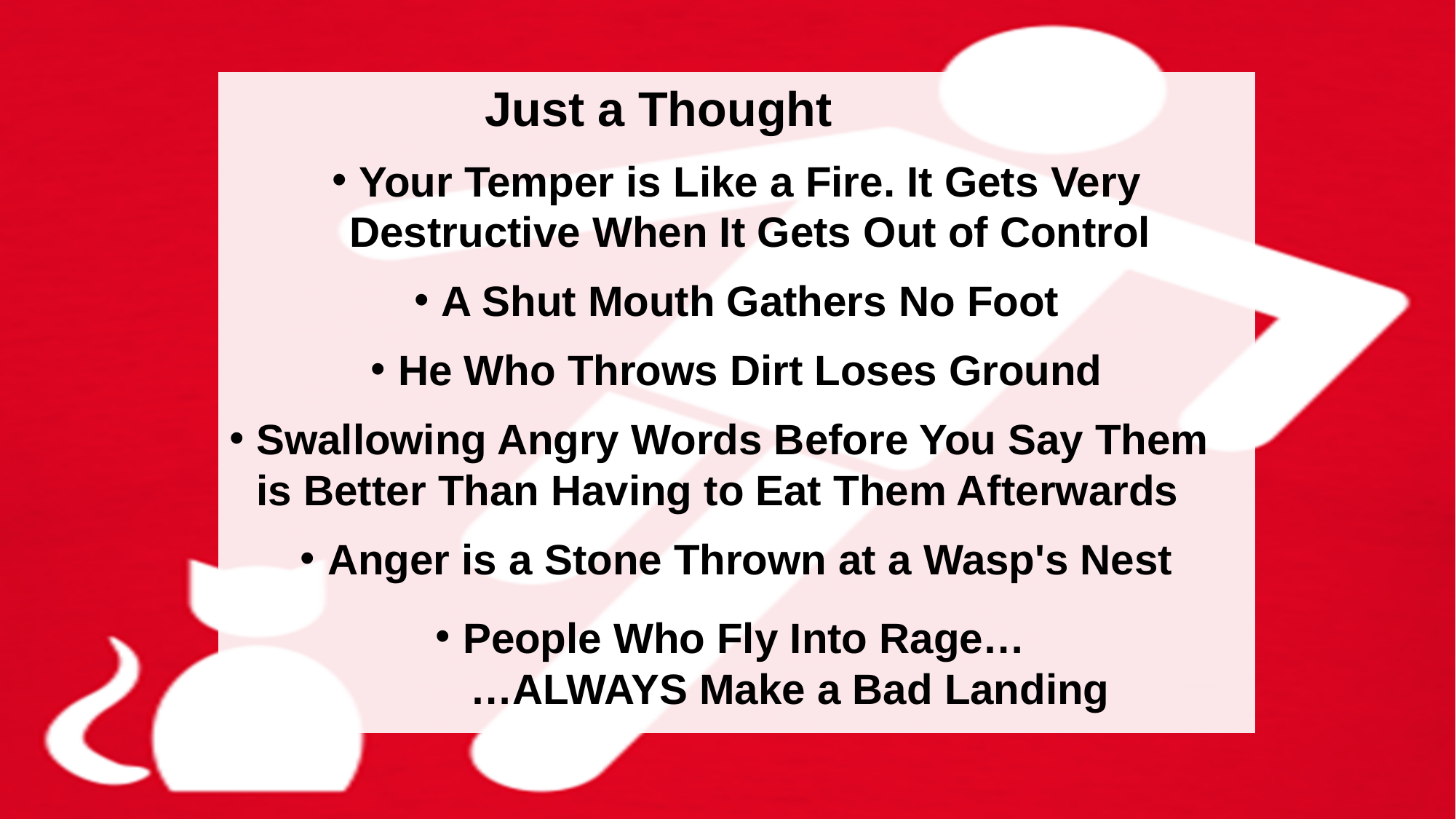

Just a Thought
Your Temper is Like a Fire. It Gets Very Destructive When It Gets Out of Control
A Shut Mouth Gathers No Foot
He Who Throws Dirt Loses Ground
Swallowing Angry Words Before You Say Them is Better Than Having to Eat Them Afterwards
Anger is a Stone Thrown at a Wasp's Nest
People Who Fly Into Rage…
         …ALWAYS Make a Bad Landing